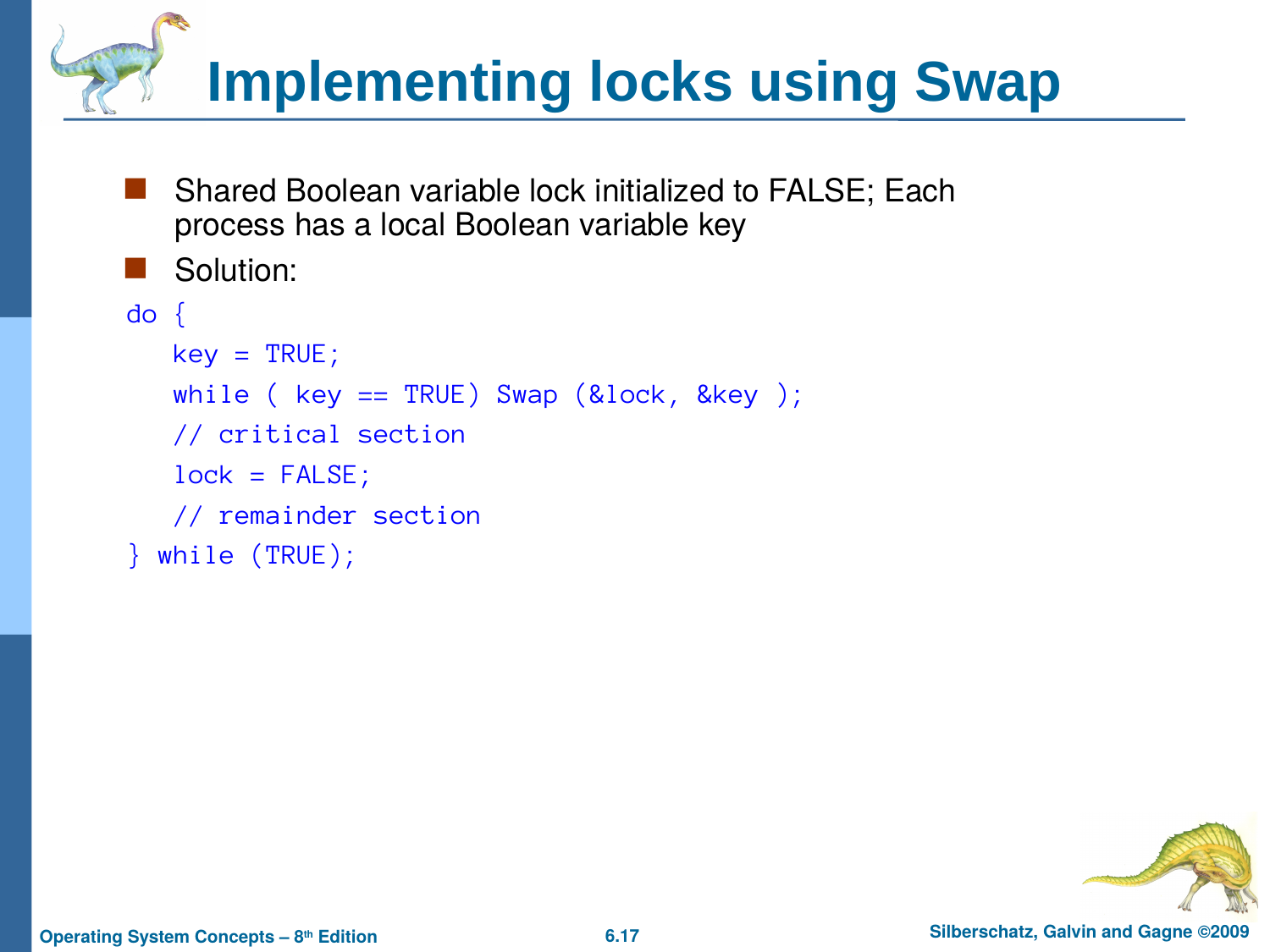

# Implementing locks using Swap
Shared Boolean variable lock initialized to FALSE; Each process has a local Boolean variable key
Solution:
do {
   key = TRUE;
   while ( key == TRUE) Swap (&lock, &key );
   // critical section
   lock = FALSE;
   // remainder section
} while (TRUE);